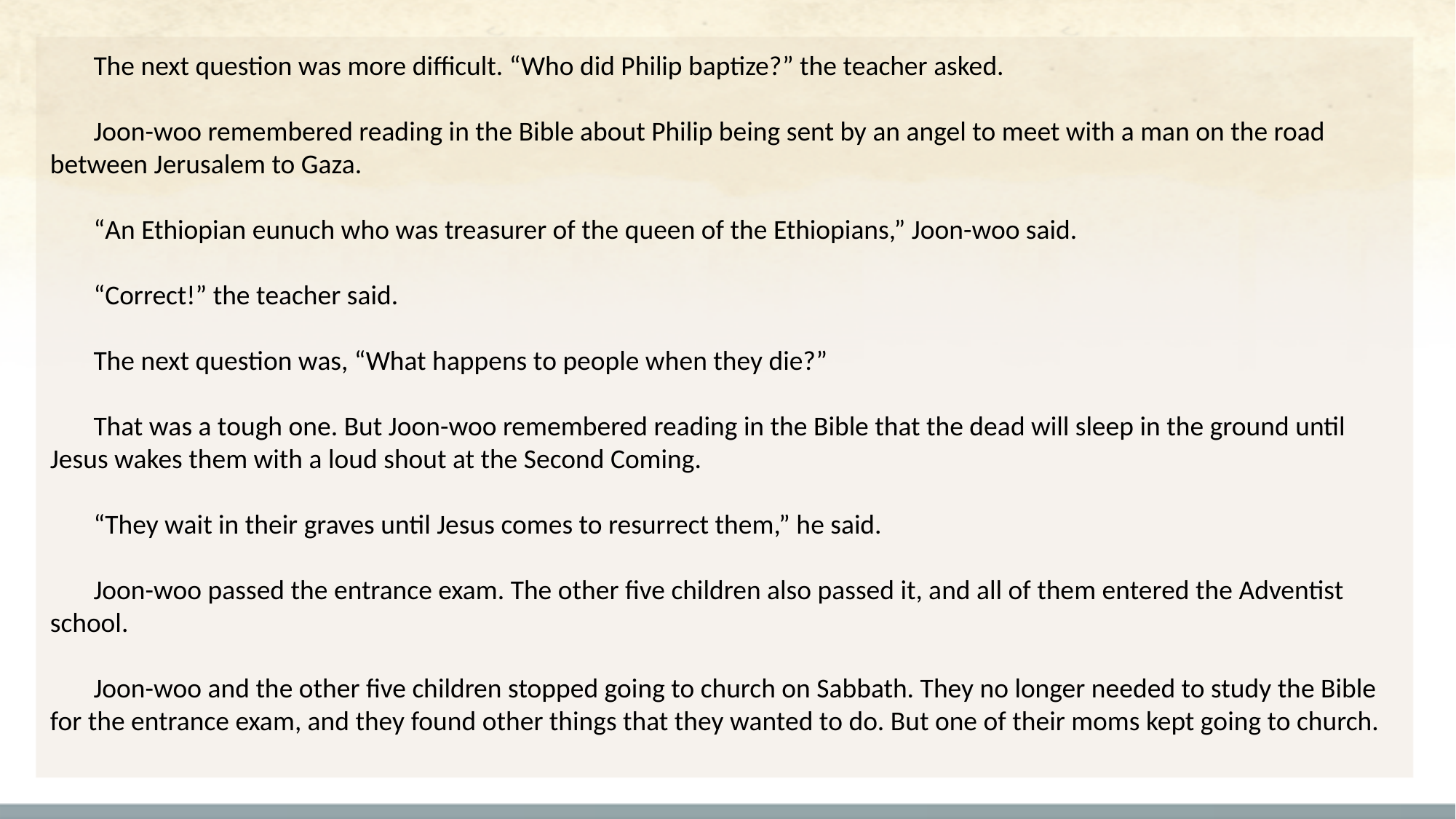

The next question was more difficult. “Who did Philip baptize?” the teacher asked.

Joon-woo remembered reading in the Bible about Philip being sent by an angel to meet with a man on the road between Jerusalem to Gaza.

“An Ethiopian eunuch who was treasurer of the queen of the Ethiopians,” Joon-woo said.

“Correct!” the teacher said.

The next question was, “What happens to people when they die?”

That was a tough one. But Joon-woo remembered reading in the Bible that the dead will sleep in the ground until Jesus wakes them with a loud shout at the Second Coming.

“They wait in their graves until Jesus comes to resurrect them,” he said.

Joon-woo passed the entrance exam. The other five children also passed it, and all of them entered the Adventist school.

Joon-woo and the other five children stopped going to church on Sabbath. They no longer needed to study the Bible for the entrance exam, and they found other things that they wanted to do. But one of their moms kept going to church.